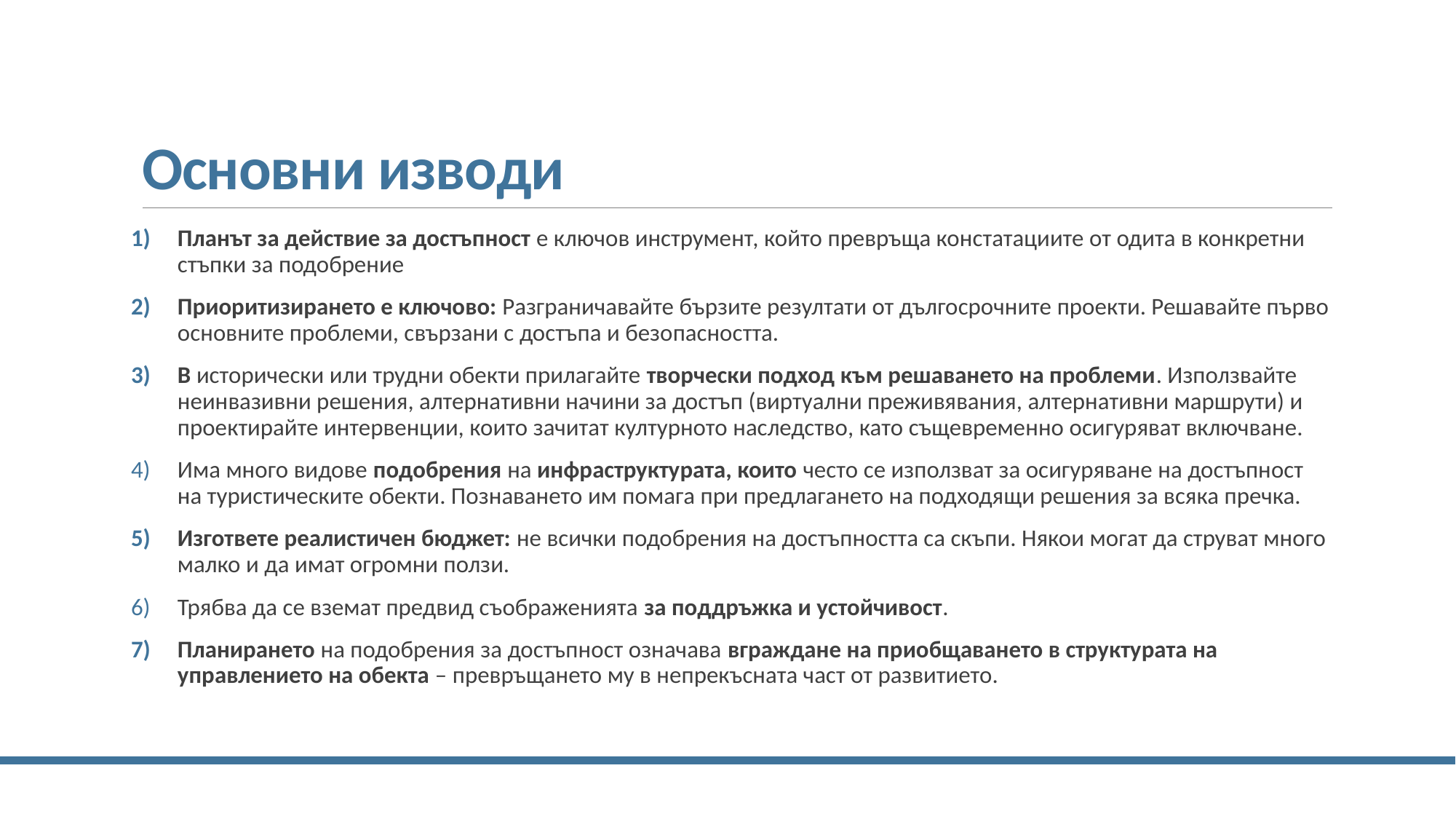

# Основни изводи
Планът за действие за достъпност е ключов инструмент, който превръща констатациите от одита в конкретни стъпки за подобрение
Приоритизирането е ключово: Разграничавайте бързите резултати от дългосрочните проекти. Решавайте първо основните проблеми, свързани с достъпа и безопасността.
В исторически или трудни обекти прилагайте творчески подход към решаването на проблеми. Използвайте неинвазивни решения, алтернативни начини за достъп (виртуални преживявания, алтернативни маршрути) и проектирайте интервенции, които зачитат културното наследство, като същевременно осигуряват включване.
Има много видове подобрения на инфраструктурата, които често се използват за осигуряване на достъпност на туристическите обекти. Познаването им помага при предлагането на подходящи решения за всяка пречка.
Изгответе реалистичен бюджет: не всички подобрения на достъпността са скъпи. Някои могат да струват много малко и да имат огромни ползи.
Трябва да се вземат предвид съображенията за поддръжка и устойчивост.
Планирането на подобрения за достъпност означава вграждане на приобщаването в структурата на управлението на обекта – превръщането му в непрекъсната част от развитието.